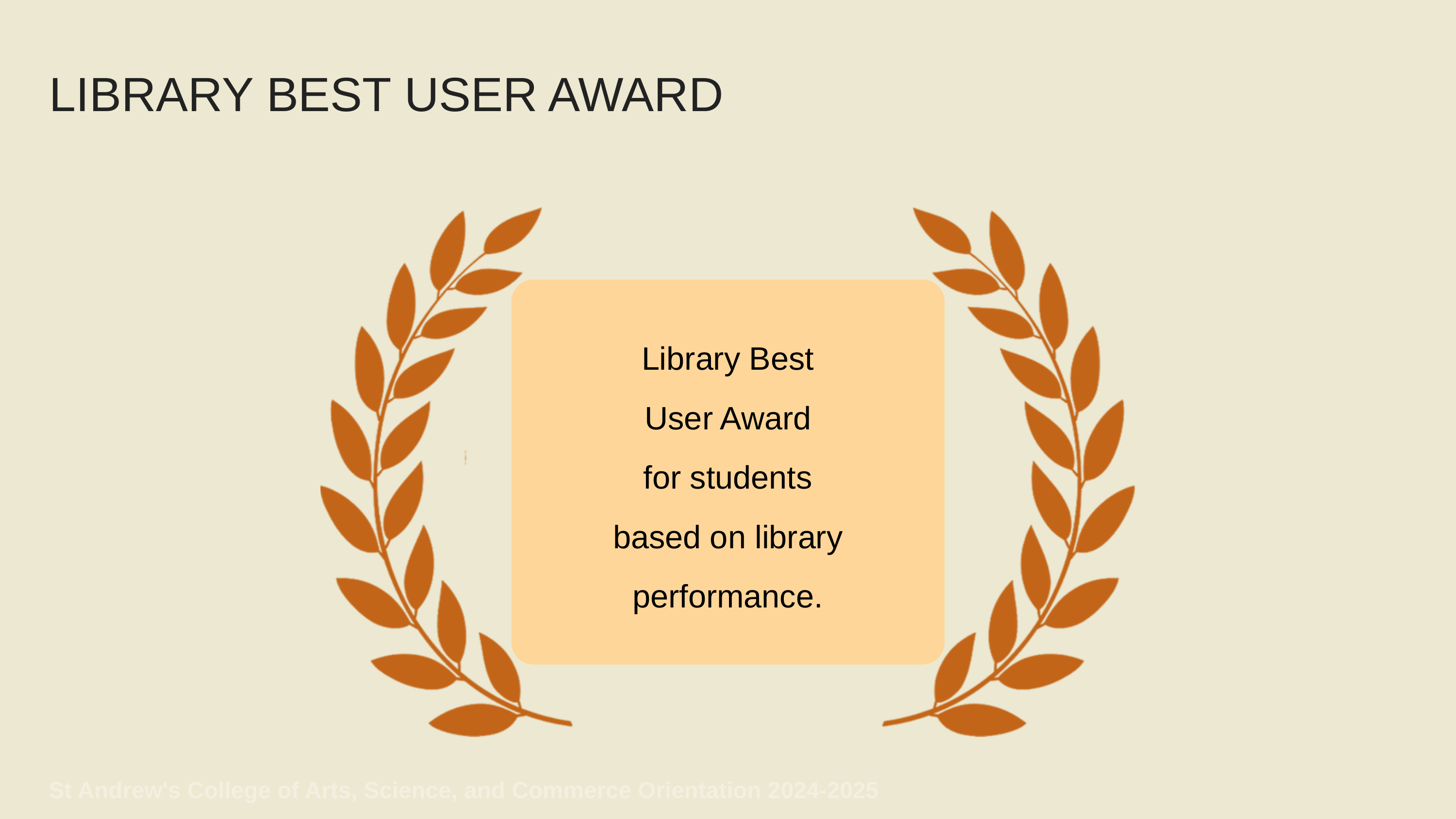

LIBRARY BEST USER AWARD

Library Best User Award
for students based on library performance.

St Andrew's College of Arts, Science, and Commerce Orientation 2024-2025